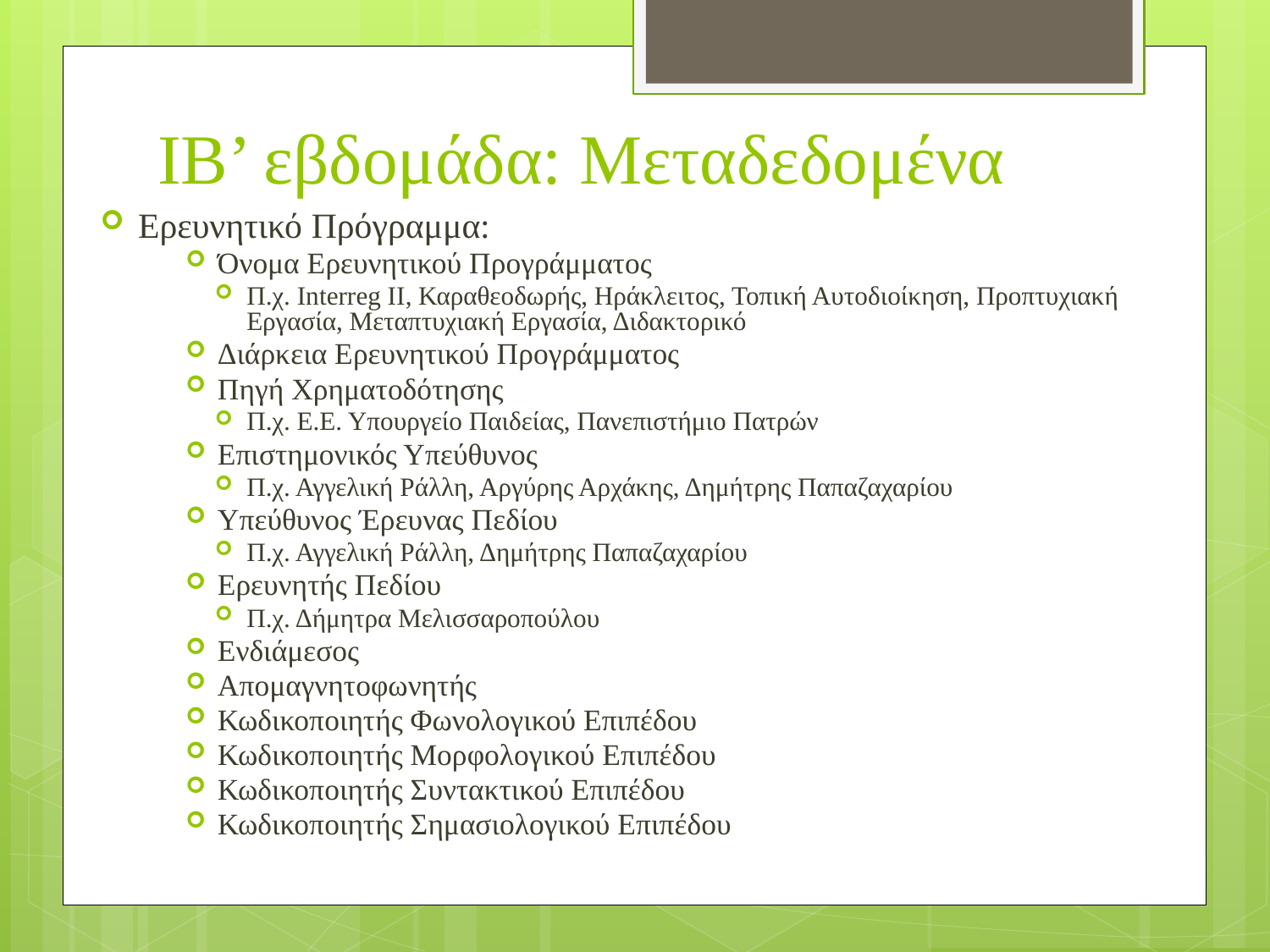

# IB’ εβδομάδα: Μεταδεδομένα
Ερευνητικό Πρόγραμμα:
Όνομα Ερευνητικού Προγράμματος
Π.χ. Interreg II, Καραθεοδωρής, Ηράκλειτος, Τοπική Αυτοδιοίκηση, Προπτυχιακή Εργασία, Μεταπτυχιακή Εργασία, Διδακτορικό
Διάρκεια Ερευνητικού Προγράμματος
Πηγή Χρηματοδότησης
Π.χ. Ε.Ε. Υπουργείο Παιδείας, Πανεπιστήμιο Πατρών
Επιστημονικός Υπεύθυνος
Π.χ. Αγγελική Ράλλη, Αργύρης Αρχάκης, Δημήτρης Παπαζαχαρίου
Υπεύθυνος Έρευνας Πεδίου
Π.χ. Αγγελική Ράλλη, Δημήτρης Παπαζαχαρίου
Ερευνητής Πεδίου
Π.χ. Δήμητρα Μελισσαροπούλου
Ενδιάμεσος
Απομαγνητοφωνητής
Κωδικοποιητής Φωνολογικού Επιπέδου
Κωδικοποιητής Μορφολογικού Επιπέδου
Κωδικοποιητής Συντακτικού Επιπέδου
Κωδικοποιητής Σημασιολογικού Επιπέδου